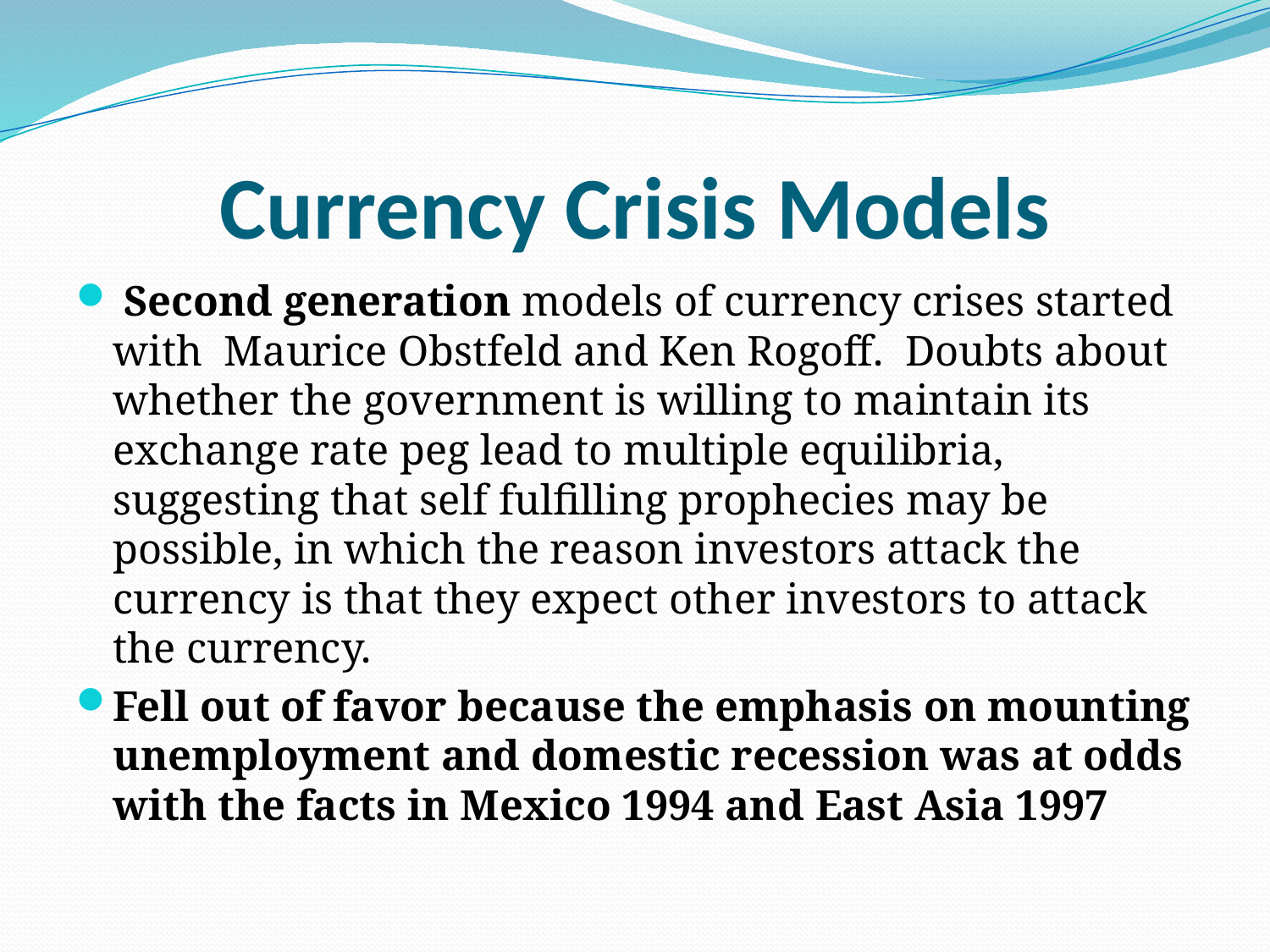

# Currency Crisis Models
 Second generation models of currency crises started with  Maurice Obstfeld and Ken Rogoff.  Doubts about whether the government is willing to maintain its exchange rate peg lead to multiple equilibria, suggesting that self fulfilling prophecies may be possible, in which the reason investors attack the currency is that they expect other investors to attack the currency.
Fell out of favor because the emphasis on mounting unemployment and domestic recession was at odds with the facts in Mexico 1994 and East Asia 1997